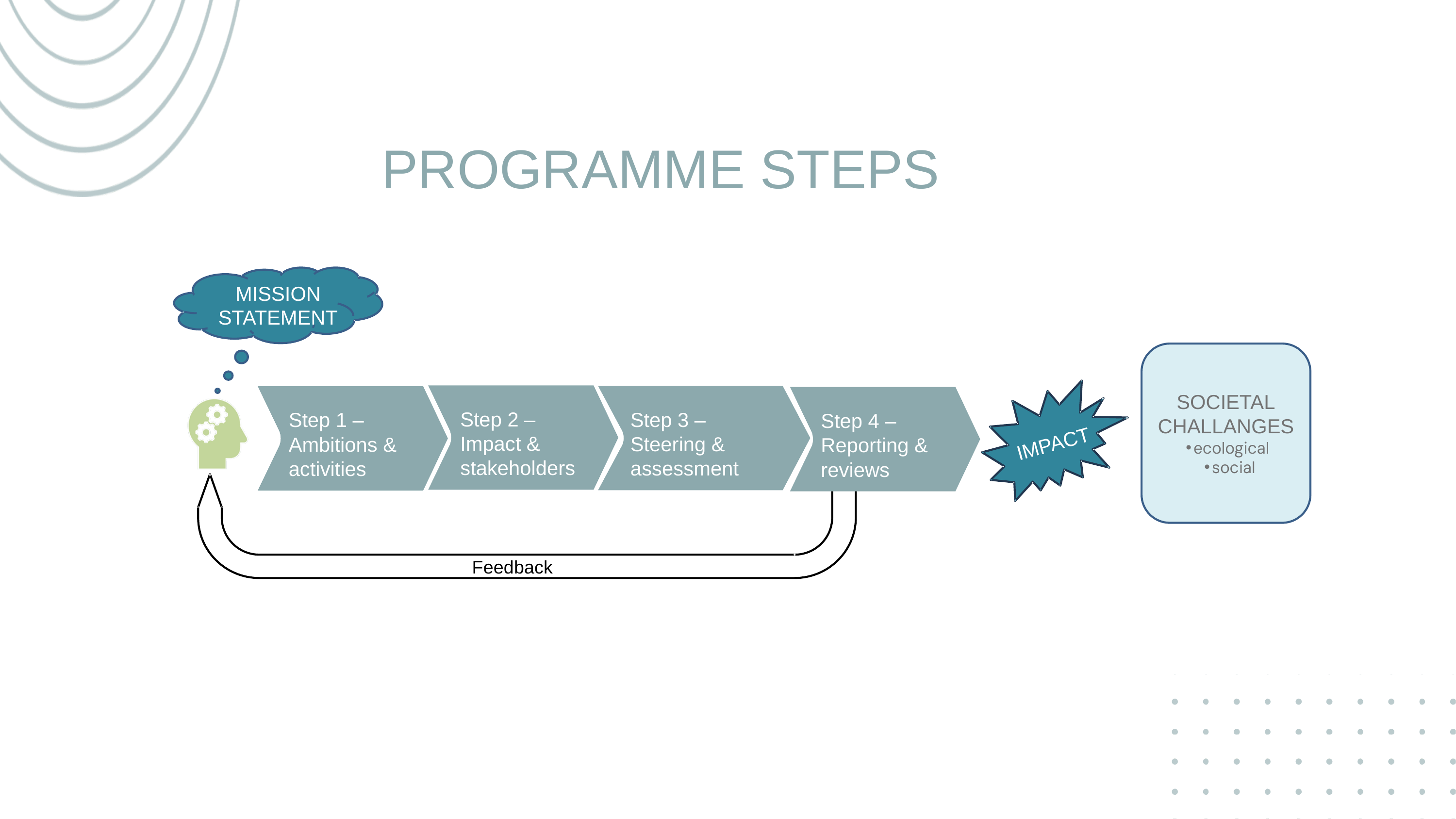

PROGRAMME STEPS
MISSION STATEMENT

SOCIETAL
CHALLANGES
ecological
social

Step 2 –
Impact & stakeholders
Step 3 –
Steering & assessment
Step 1 –
Ambitions & activities
Step 4 –
Reporting & reviews
IMPACT

Feedback